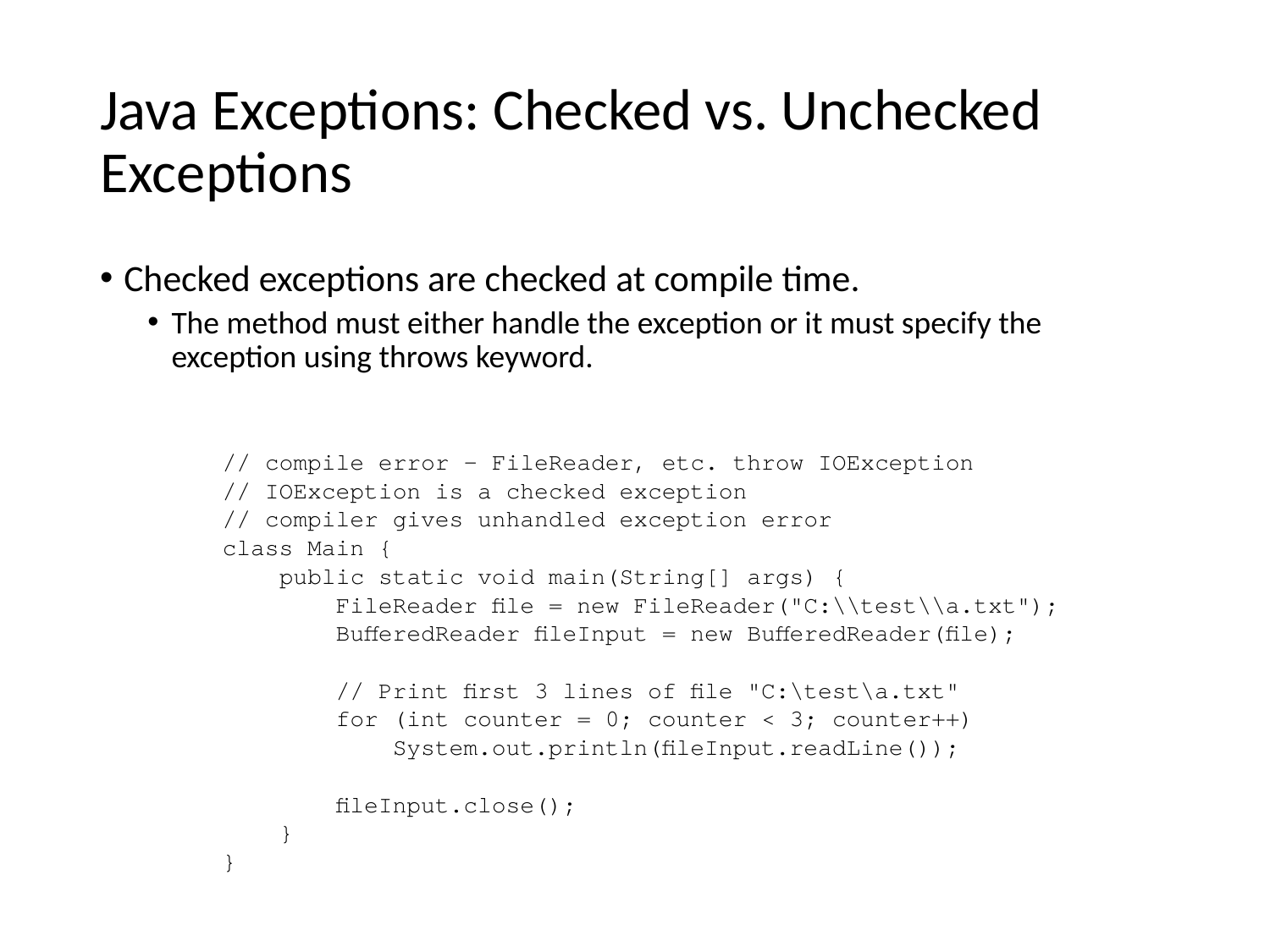

# Java Exceptions: Checked vs. Unchecked Exceptions
Checked exceptions are checked at compile time.
The method must either handle the exception or it must specify the exception using throws keyword.
// compile error – FileReader, etc. throw IOException
// IOException is a checked exception
// compiler gives unhandled exception error
class Main {
    public static void main(String[] args) {
        FileReader file = new FileReader("C:\\test\\a.txt");
        BufferedReader fileInput = new BufferedReader(file);

        // Print first 3 lines of file "C:\test\a.txt"
        for (int counter = 0; counter < 3; counter++)
            System.out.println(fileInput.readLine());

        fileInput.close();
    }
}